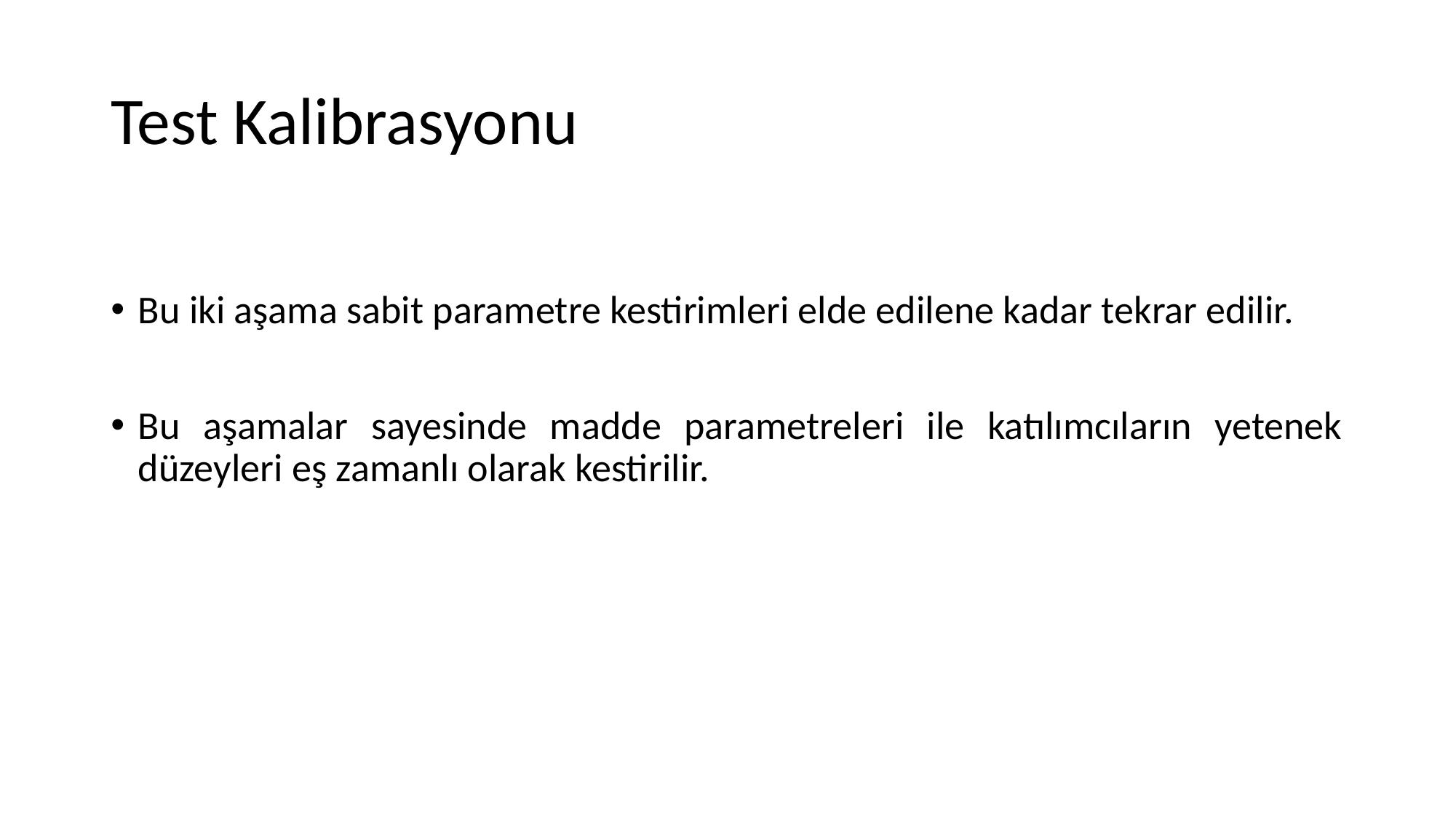

# Test Kalibrasyonu

Bu iki aşama sabit parametre kestirimleri elde edilene kadar tekrar edilir.

Bu aşamalar sayesinde madde parametreleri ile katılımcıların yetenek düzeyleri eş zamanlı olarak kestirilir.